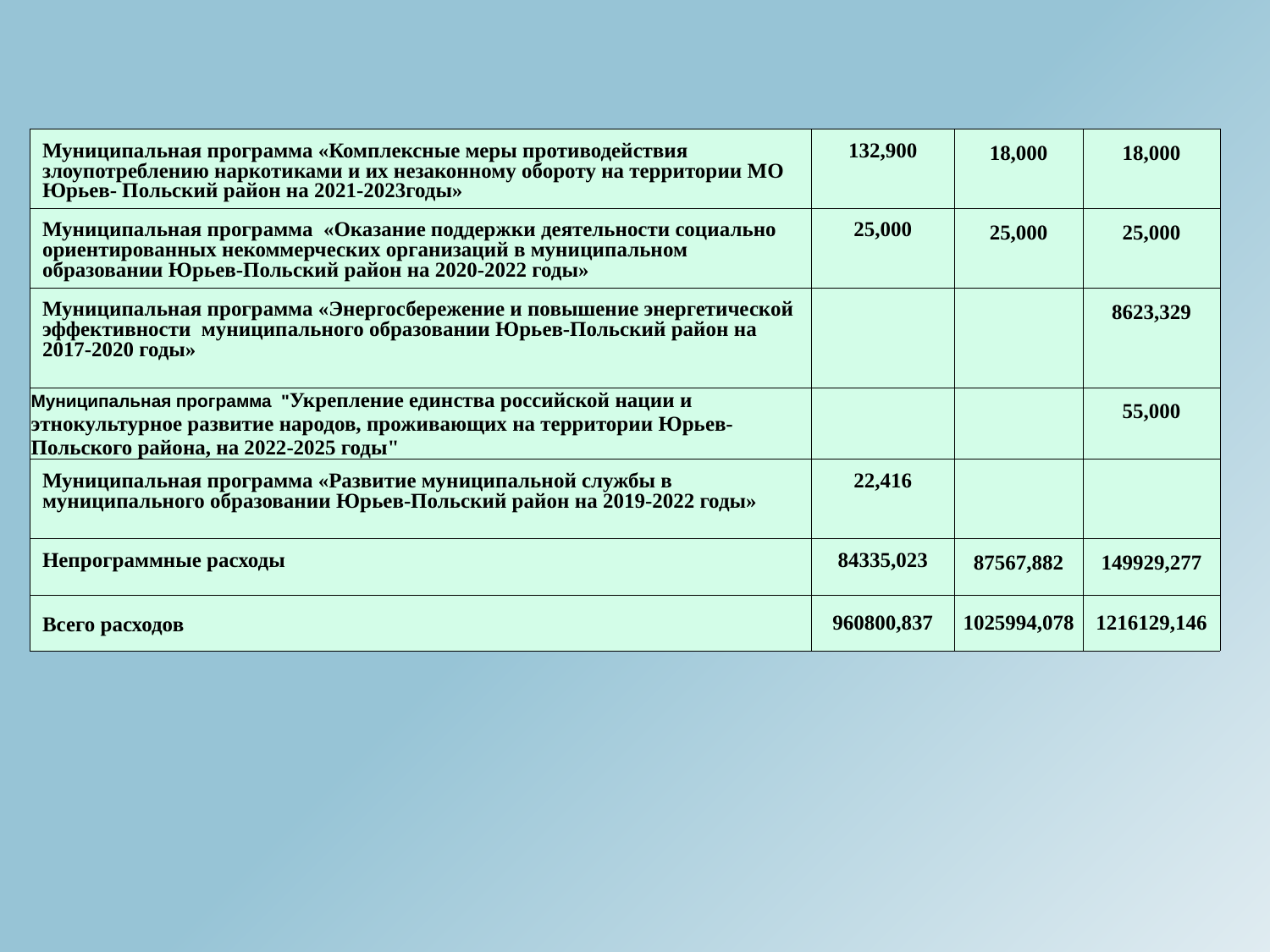

| Муниципальная программа «Комплексные меры противодействия злоупотреблению наркотиками и их незаконному обороту на территории МО Юрьев- Польский район на 2021-2023годы» | 132,900 | 18,000 | 18,000 |
| --- | --- | --- | --- |
| Муниципальная программа «Оказание поддержки деятельности социально ориентированных некоммерческих организаций в муниципальном образовании Юрьев-Польский район на 2020-2022 годы» | 25,000 | 25,000 | 25,000 |
| Муниципальная программа «Энергосбережение и повышение энергетической эффективности муниципального образовании Юрьев-Польский район на 2017-2020 годы» |  |  | 8623,329 |
| Муниципальная программа "Укрепление единства российской нации и этнокультурное развитие народов, проживающих на территории Юрьев-Польского района, на 2022-2025 годы" |  |  | 55,000 |
| Муниципальная программа «Развитие муниципальной службы в муниципального образовании Юрьев-Польский район на 2019-2022 годы» | 22,416 |  |  |
| Непрограммные расходы | 84335,023 | 87567,882 | 149929,277 |
| Всего расходов | 960800,837 | 1025994,078 | 1216129,146 |